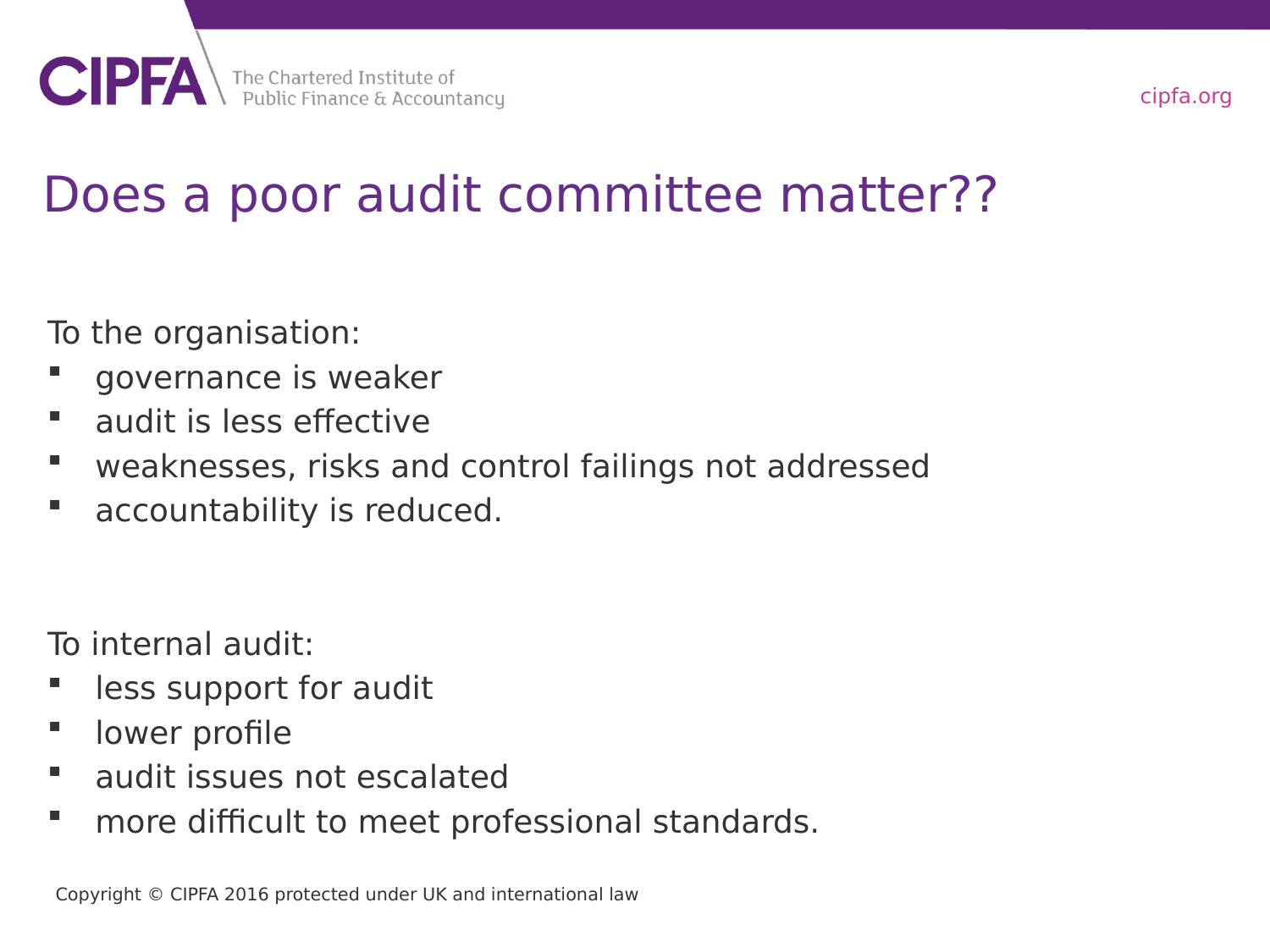

# Does a poor audit committee matter??
To the organisation:
governance is weaker
audit is less effective
weaknesses, risks and control failings not addressed
accountability is reduced.

To internal audit:
less support for audit
lower profile
audit issues not escalated
more difficult to meet professional standards.
Copyright © CIPFA 2016 protected under UK and international law